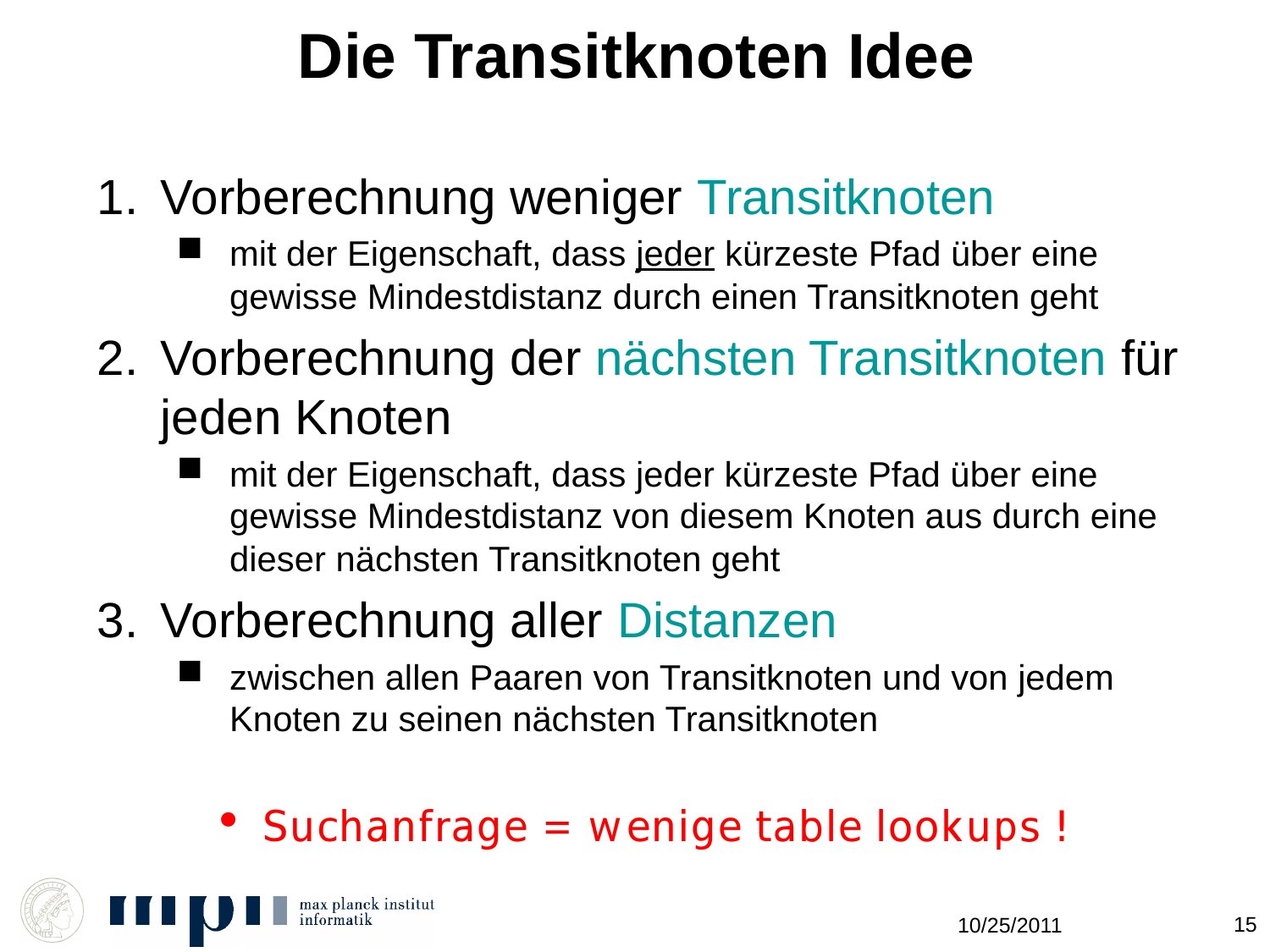

# Die Transitknoten Idee
Vorberechnung weniger Transitknoten
mit der Eigenschaft, dass jeder kürzeste Pfad über eine gewisse Mindestdistanz durch einen Transitknoten geht
Vorberechnung der nächsten Transitknoten für jeden Knoten
mit der Eigenschaft, dass jeder kürzeste Pfad über eine gewisse Mindestdistanz von diesem Knoten aus durch eine dieser nächsten Transitknoten geht
Vorberechnung aller Distanzen
zwischen allen Paaren von Transitknoten und von jedem Knoten zu seinen nächsten Transitknoten
 Suchanfrage = wenige table lookups !
15

10/25/2011